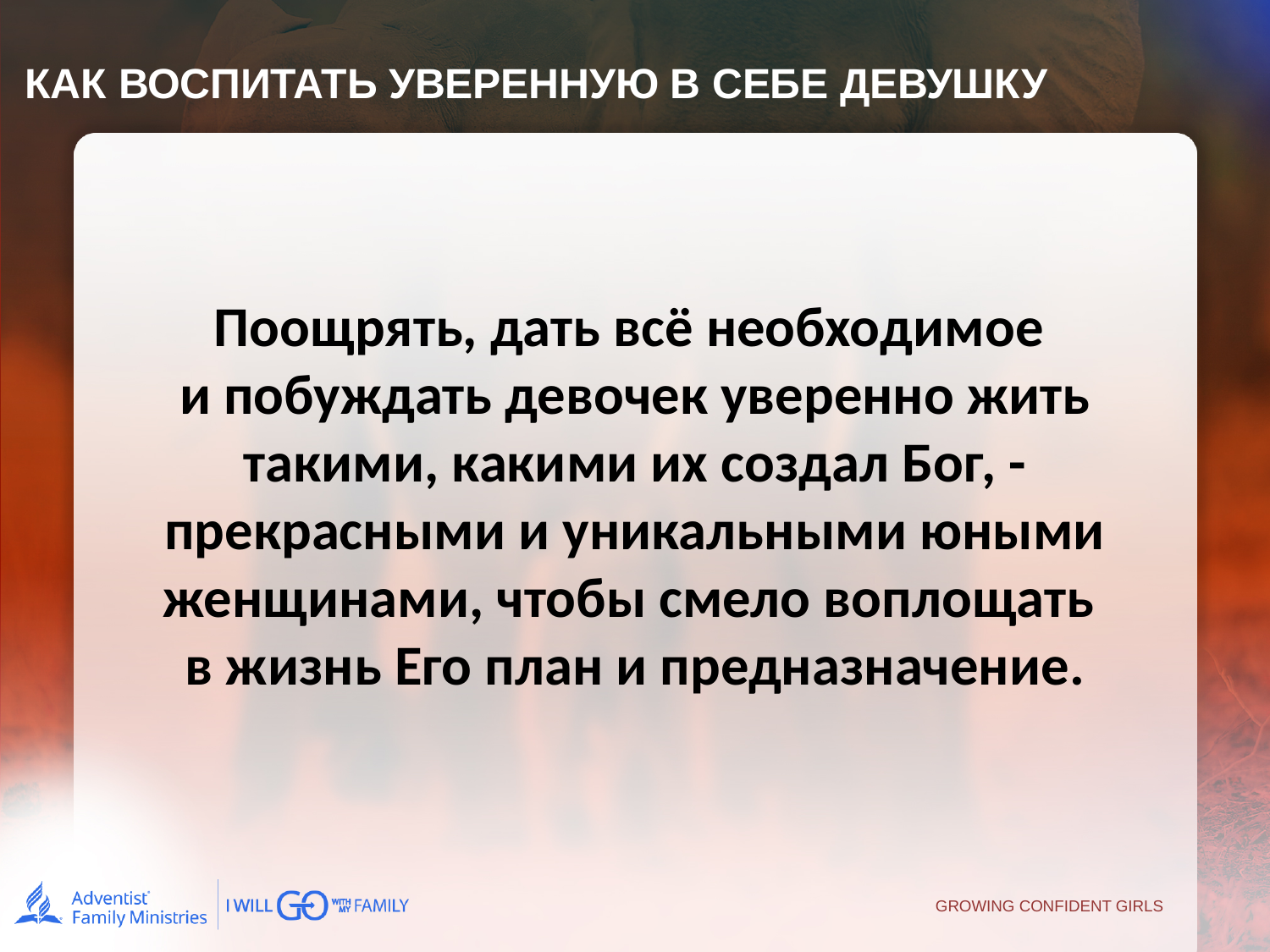

КАК ВОСПИТАТЬ УВЕРЕННУЮ В СЕБЕ ДЕВУШКУ
Поощрять, дать всё необходимое
и побуждать девочек уверенно жить такими, какими их создал Бог, - прекрасными и уникальными юными женщинами, чтобы смело воплощать
в жизнь Его план и предназначение.